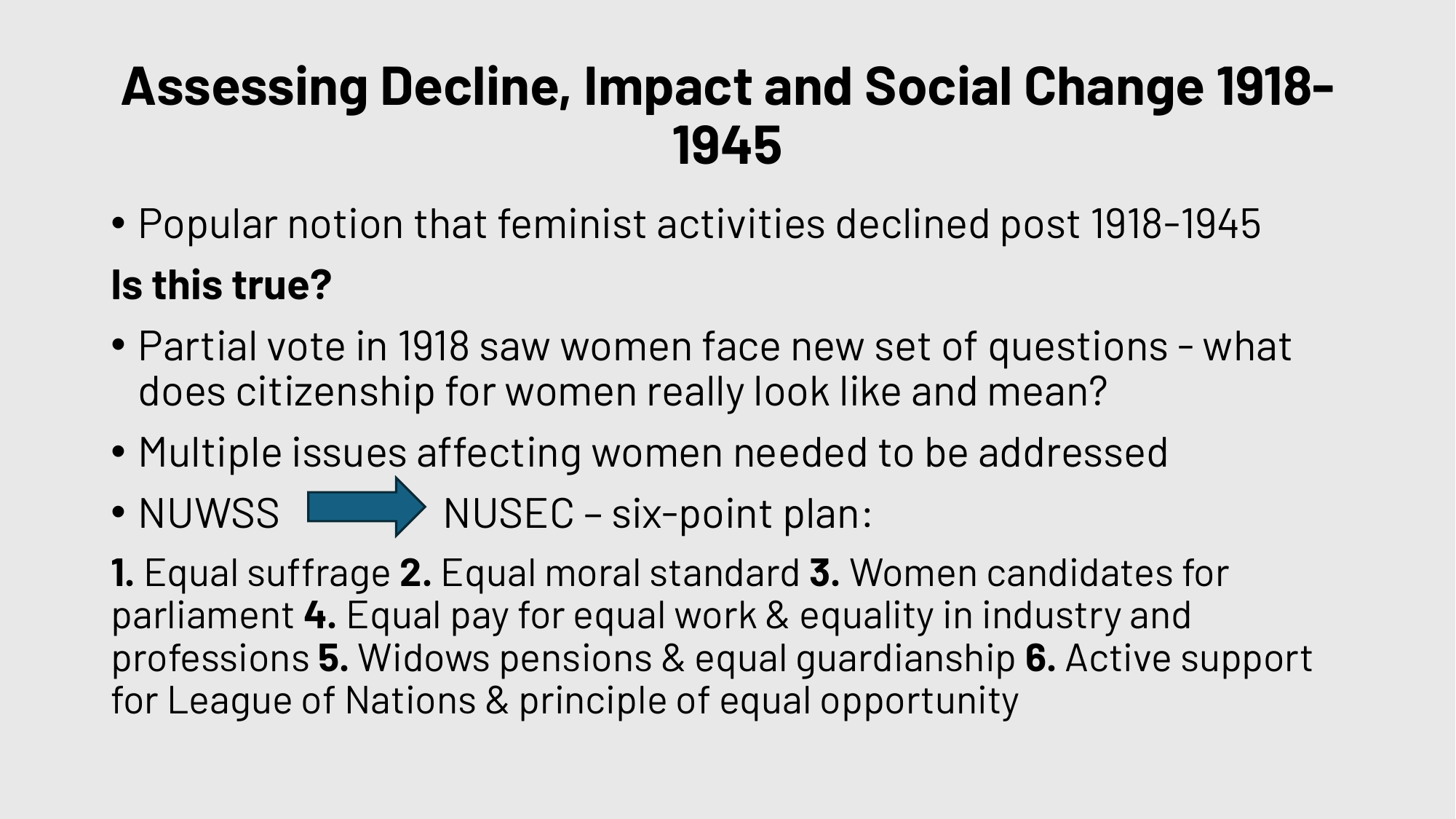

# Assessing Decline, Impact and Social Change 1918-1945
Popular notion that feminist activities declined post 1918-1945
Is this true?
Partial vote in 1918 saw women face new set of questions - what does citizenship for women really look like and mean?
Multiple issues affecting women needed to be addressed
NUWSS                   NUSEC – six-point plan:
1. Equal suffrage 2. Equal moral standard 3. Women candidates for parliament 4. Equal pay for equal work & equality in industry and professions 5. Widows pensions & equal guardianship 6. Active support for League of Nations & principle of equal opportunity